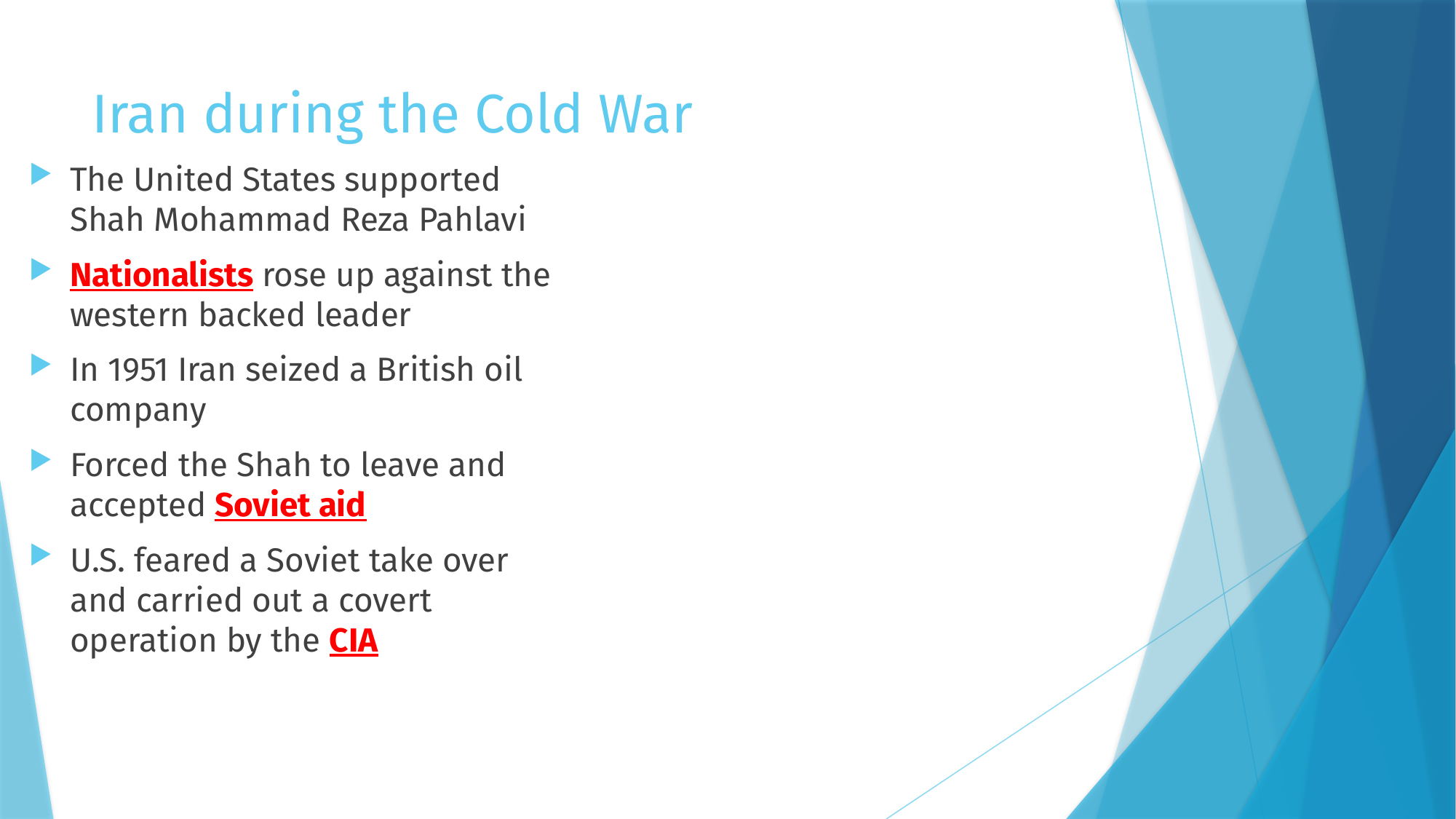

# Iran during the Cold War
The United States supported Shah Mohammad Reza Pahlavi
Nationalists rose up against the western backed leader
In 1951 Iran seized a British oil company
Forced the Shah to leave and accepted Soviet aid
U.S. feared a Soviet take over and carried out a covert operation by the CIA